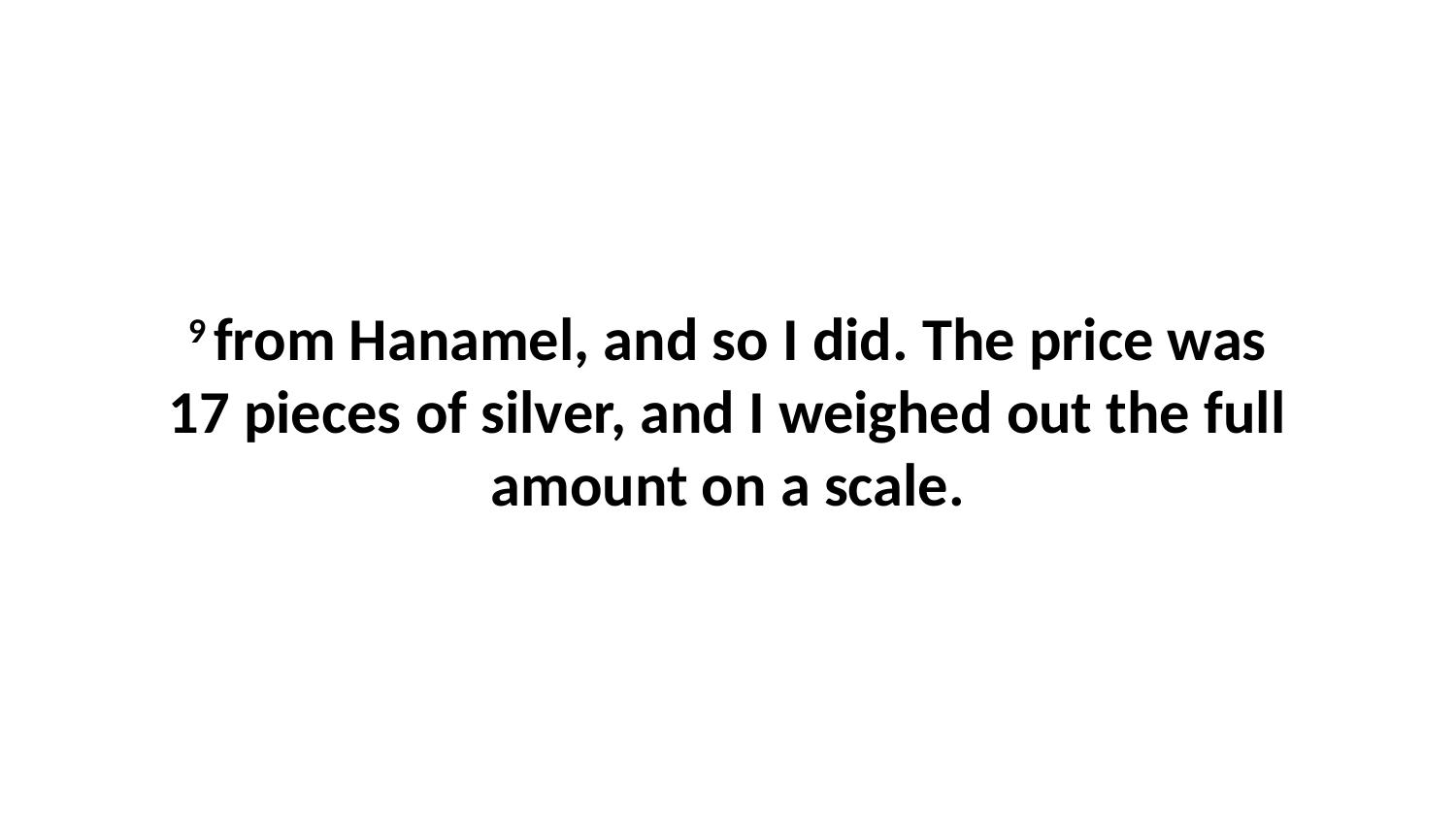

9 from Hanamel, and so I did. The price was 17 pieces of silver, and I weighed out the full amount on a scale.